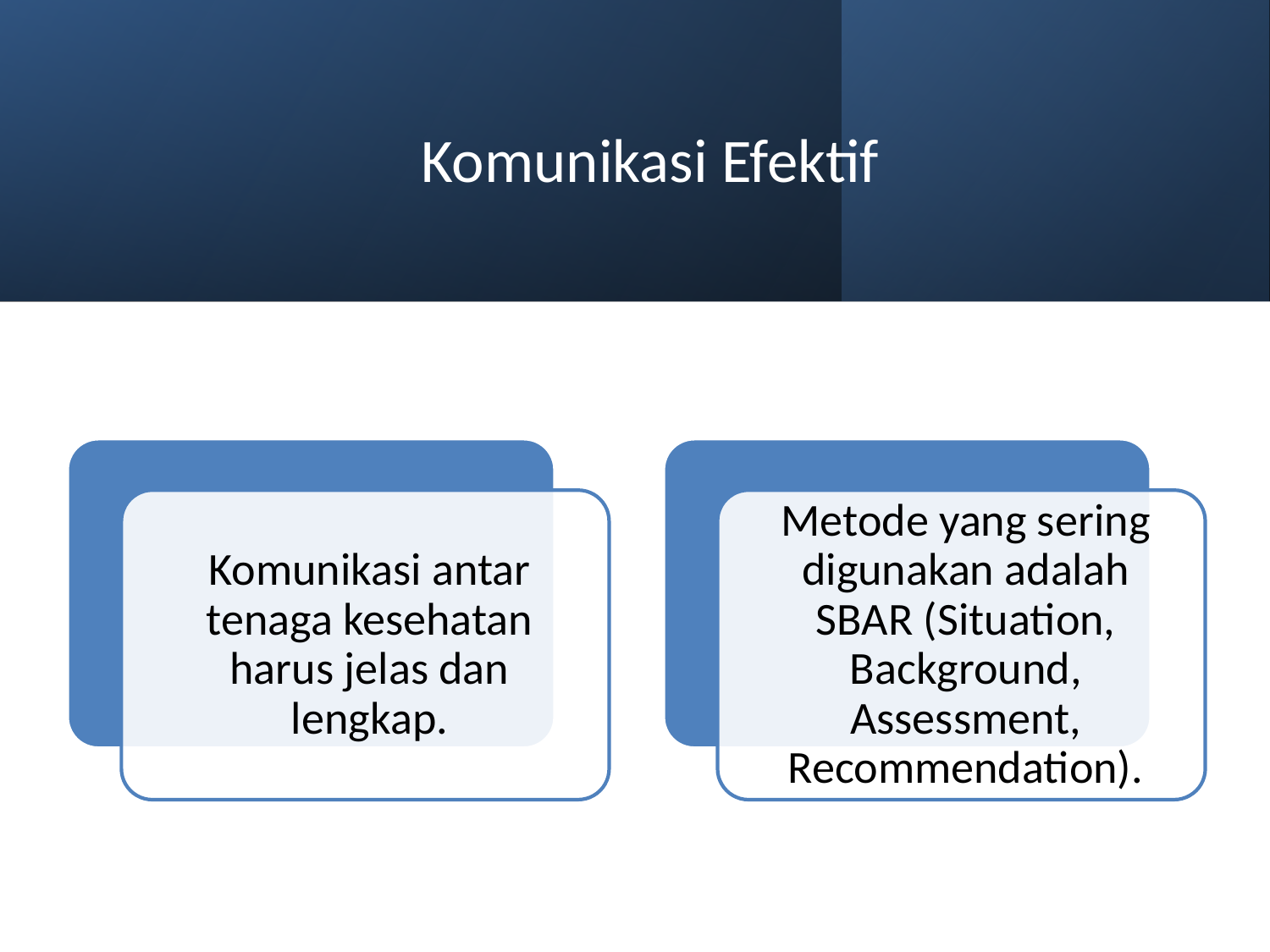

# Komunikasi Efektif
Komunikasi antar tenaga kesehatan harus jelas dan lengkap.
Metode yang sering digunakan adalah SBAR (Situation, Background, Assessment, Recommendation).